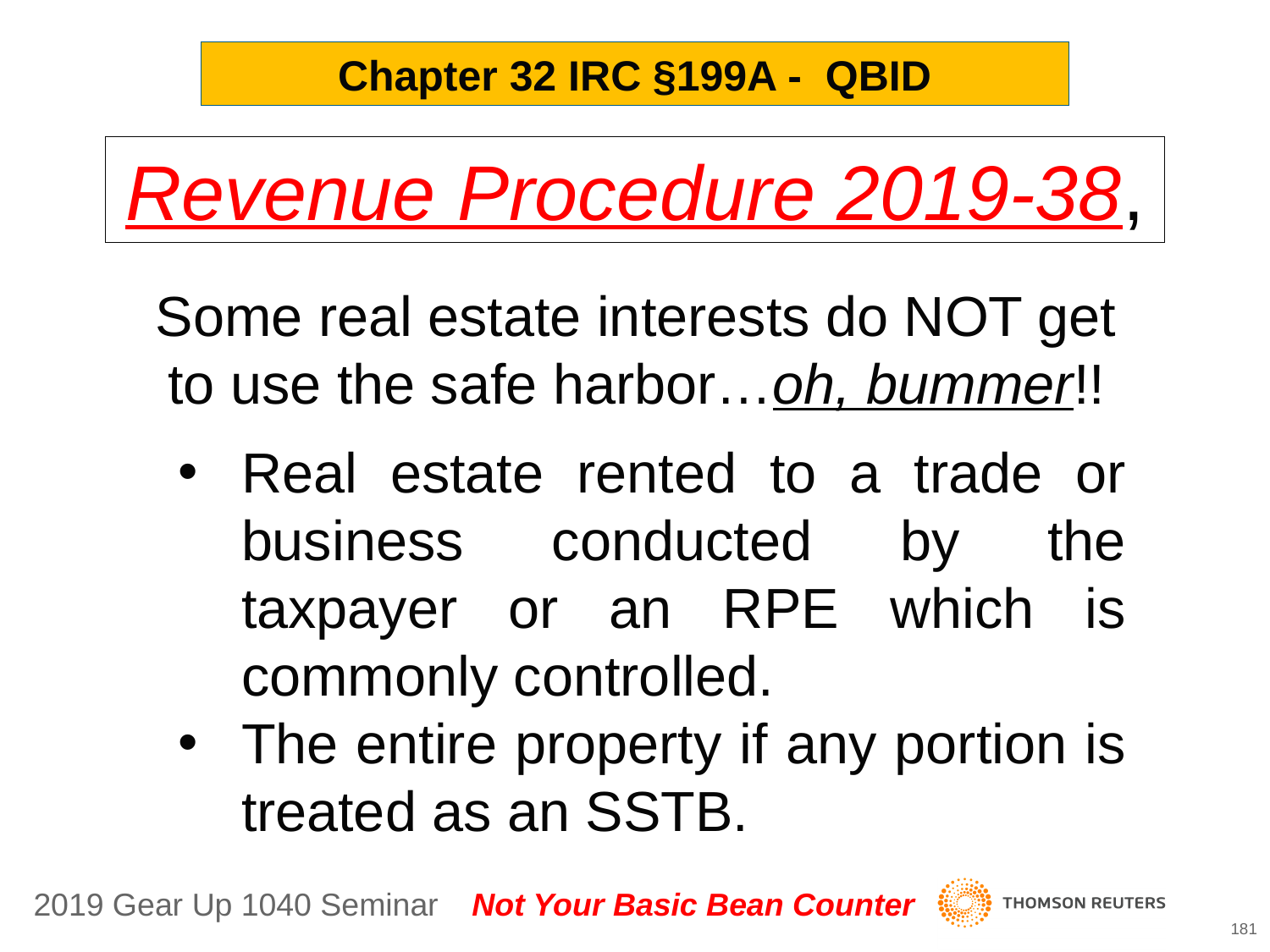

Chapter 32 IRC §199A -  QBID
Revenue Procedure 2019-38,
Some real estate interests do NOT get to use the safe harbor…oh, bummer!!
Real estate rented to a trade or business conducted by the taxpayer or an RPE which is commonly controlled.
The entire property if any portion is treated as an SSTB.
181